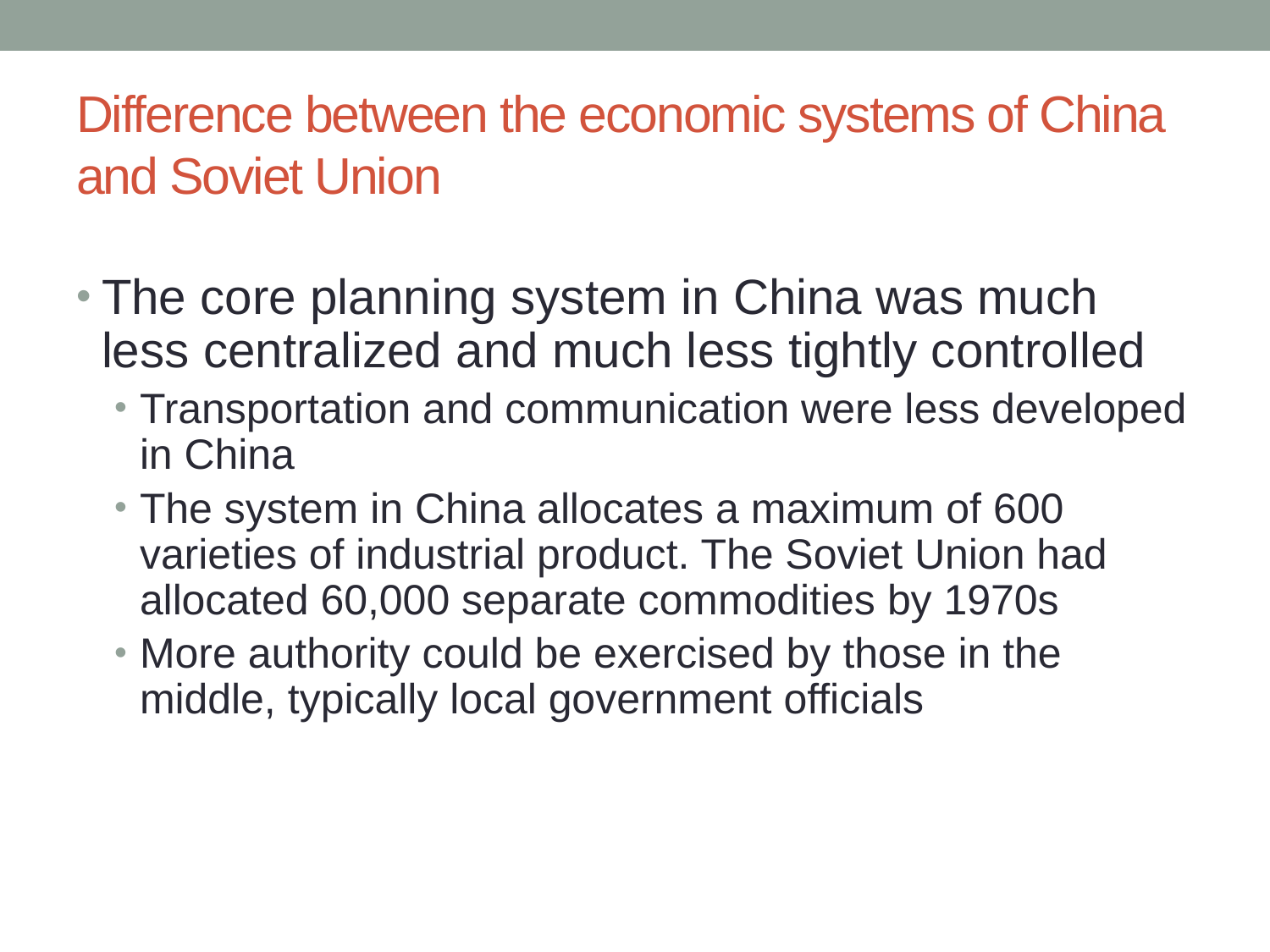

# Difference between the economic systems of China and Soviet Union
The core planning system in China was much less centralized and much less tightly controlled
Transportation and communication were less developed in China
The system in China allocates a maximum of 600 varieties of industrial product. The Soviet Union had allocated 60,000 separate commodities by 1970s
More authority could be exercised by those in the middle, typically local government officials